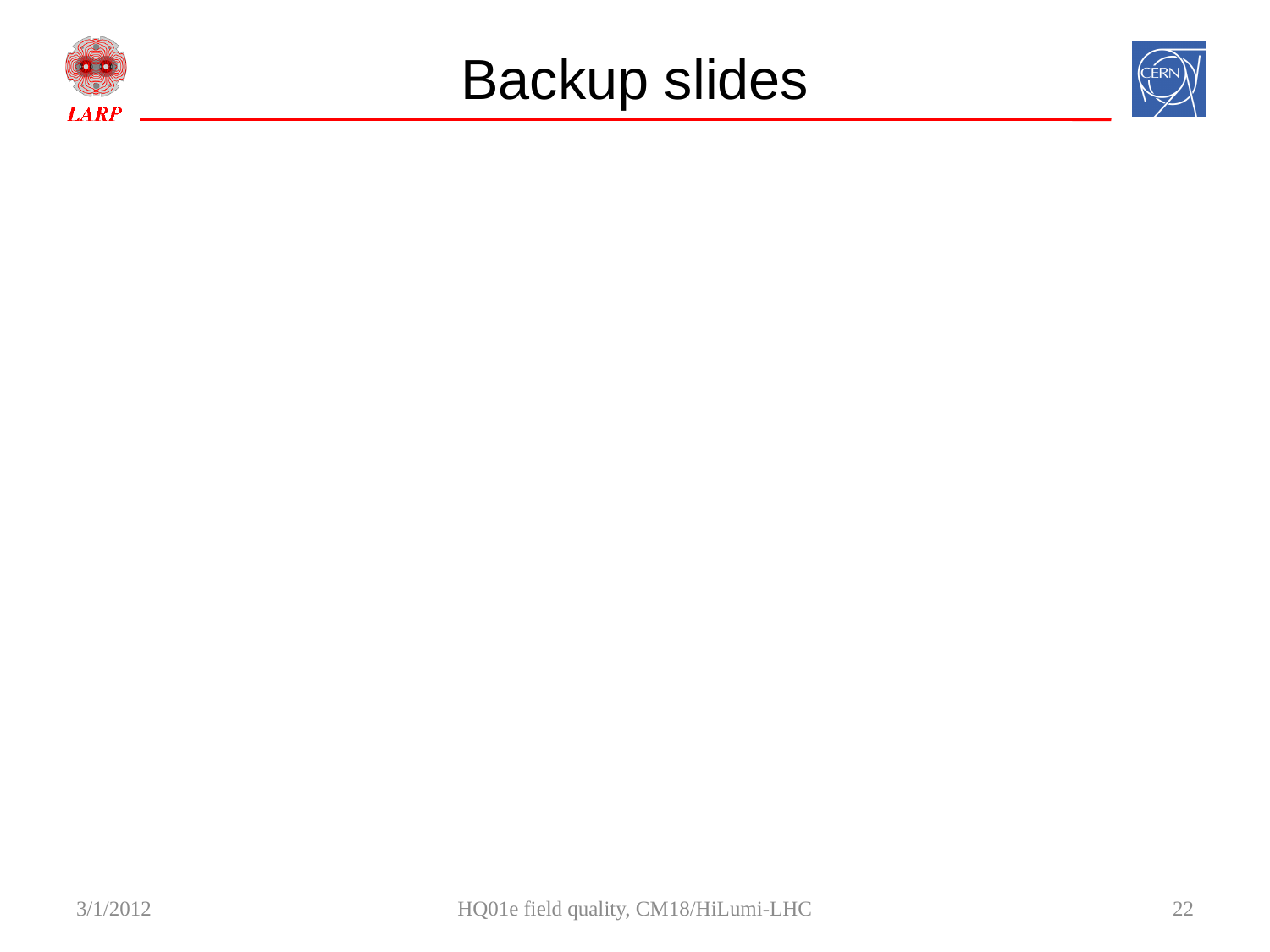

# Backup slides

3/1/2012
HQ01e field quality, CM18/HiLumi-LHC
22